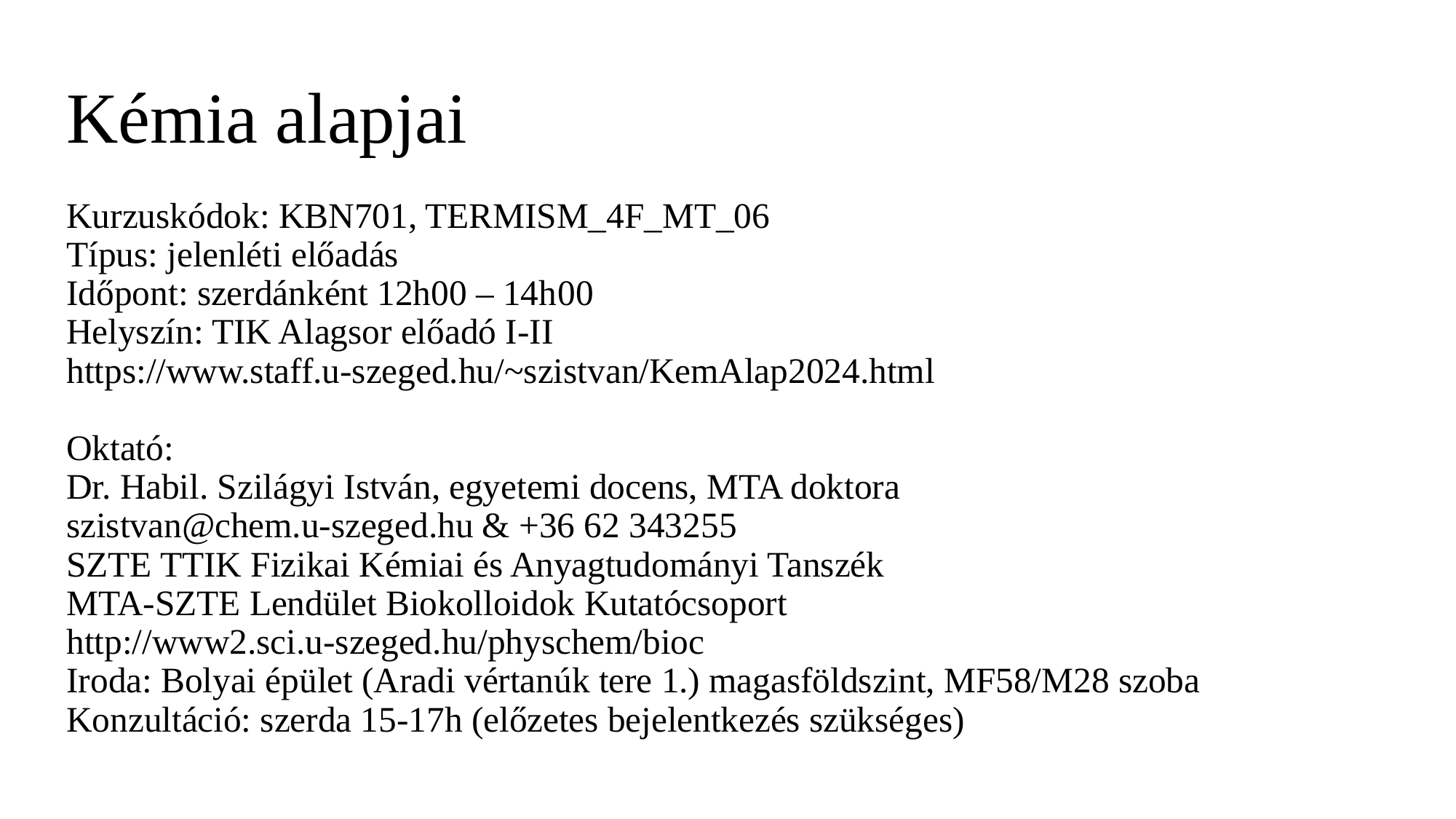

# Kémia alapjai Kurzuskódok: KBN701, TERMISM_4F_MT_06 Típus: jelenléti előadás Időpont: szerdánként 12h00 – 14h00 Helyszín: TIK Alagsor előadó I-II https://www.staff.u-szeged.hu/~szistvan/KemAlap2024.html Oktató: Dr. Habil. Szilágyi István, egyetemi docens, MTA doktora szistvan@chem.u-szeged.hu & +36 62 343255 SZTE TTIK Fizikai Kémiai és Anyagtudományi Tanszék MTA-SZTE Lendület Biokolloidok Kutatócsoport http://www2.sci.u-szeged.hu/physchem/bioc Iroda: Bolyai épület (Aradi vértanúk tere 1.) magasföldszint, MF58/M28 szoba Konzultáció: szerda 15-17h (előzetes bejelentkezés szükséges)